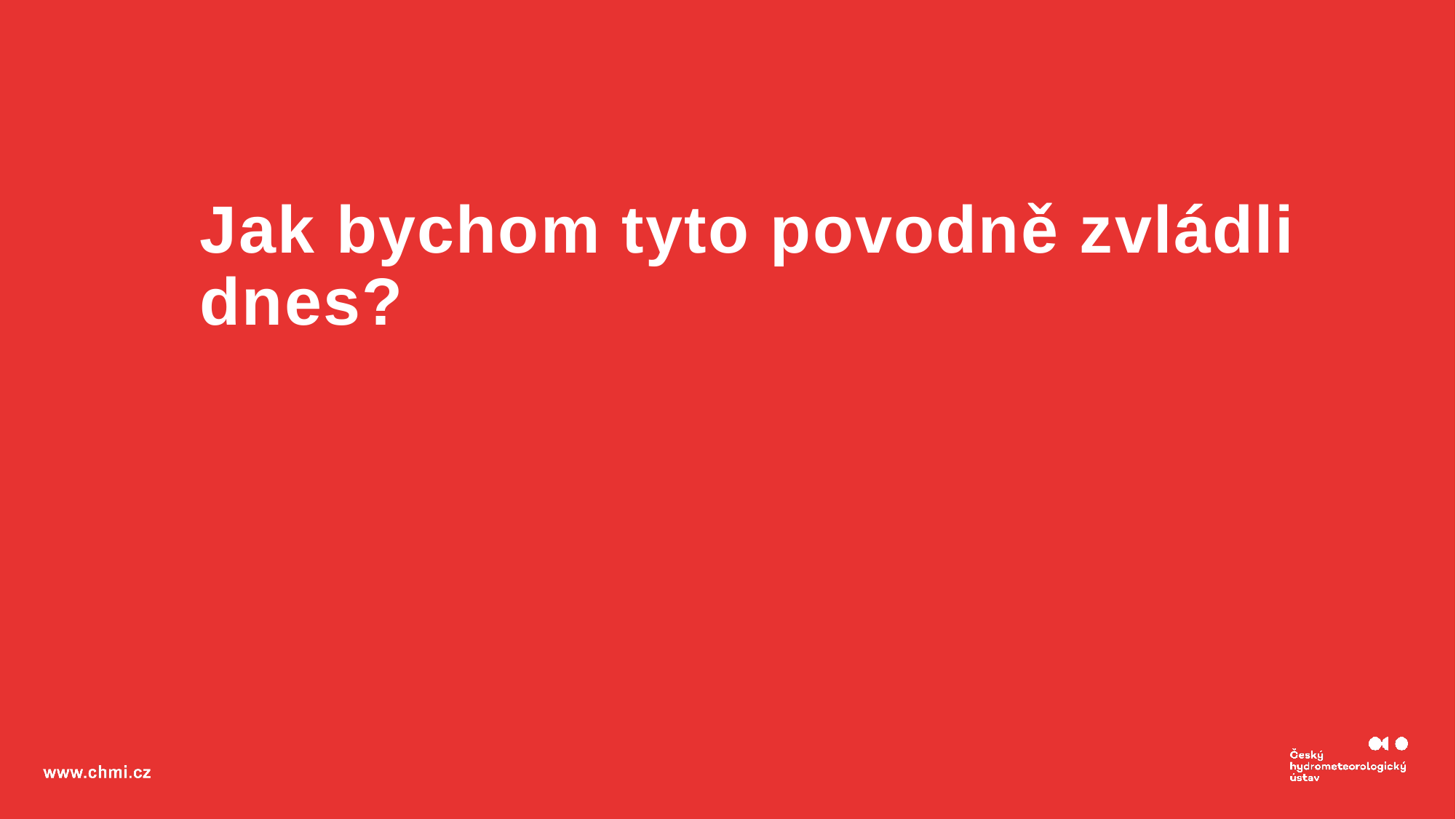

# Jak bychom tyto povodně zvládli dnes?